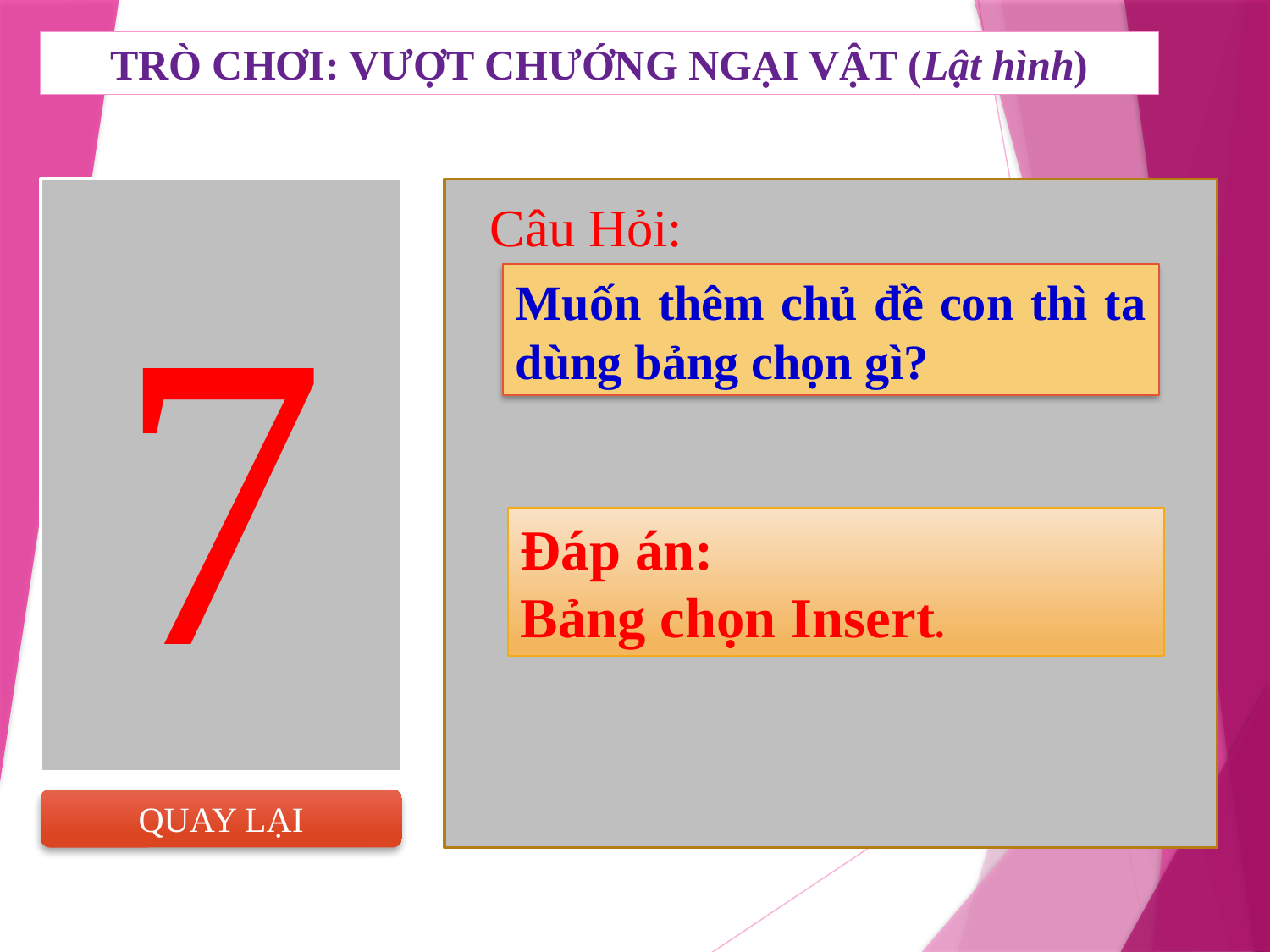

TRÒ CHƠI: VƯỢT CHƯỚNG NGẠI VẬT (Lật hình)
7

Câu Hỏi:
Muốn thêm chủ đề con thì ta dùng bảng chọn gì?
Đáp án:
Bảng chọn Insert.
QUAY LẠI